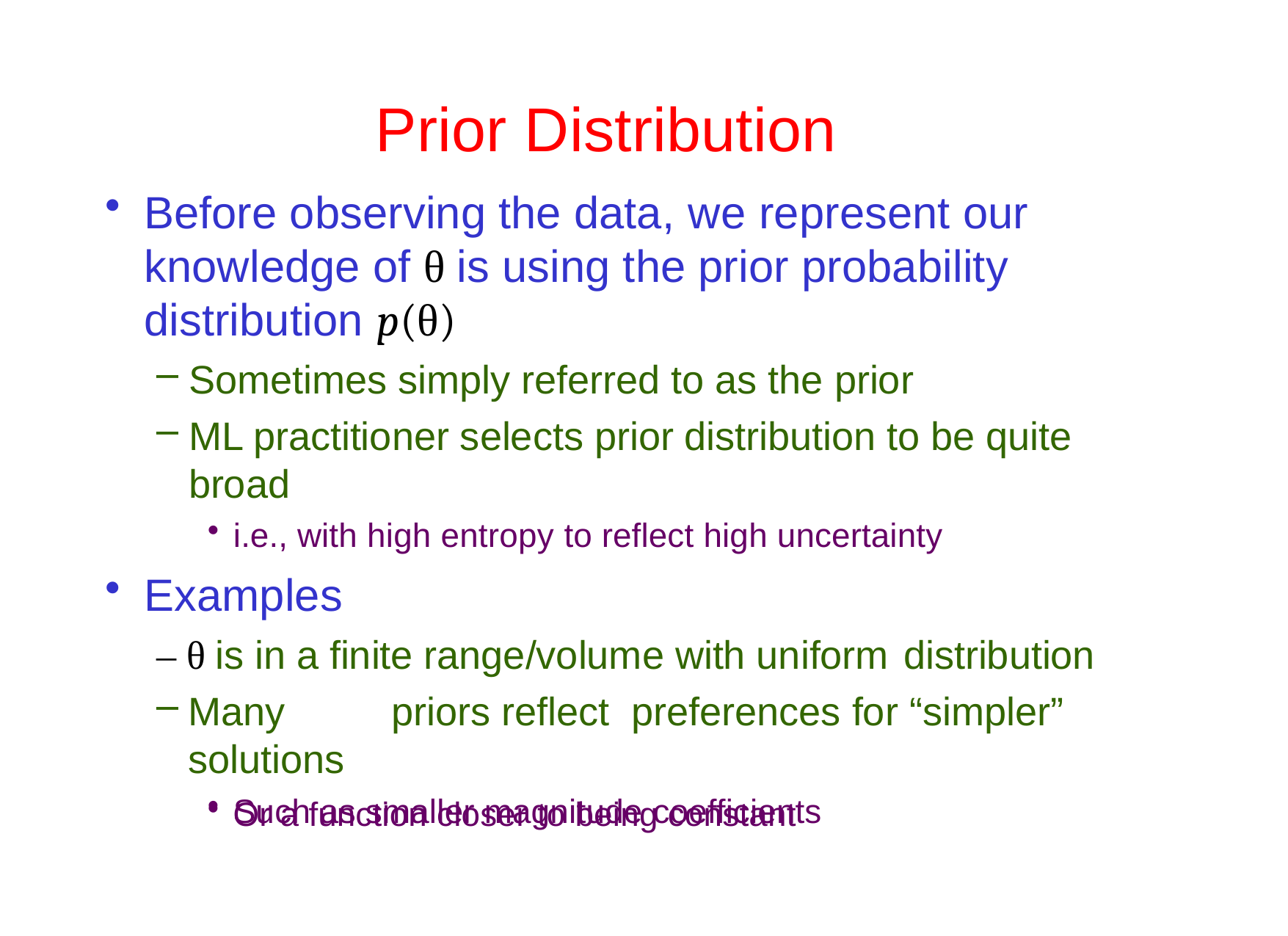

# Prior Distribution
Before observing the data, we represent our  knowledge of θ is using the prior probability  distribution p(θ)
Sometimes simply referred to as the prior
ML practitioner selects prior distribution to be quite broad
i.e., with high entropy to reflect high uncertainty
Examples
– θ is in a finite range/volume with uniform distribution
Many	priors reflect	preferences for “simpler”  solutions
Such as smaller magnitude coefficients
Or a function closer to being constant